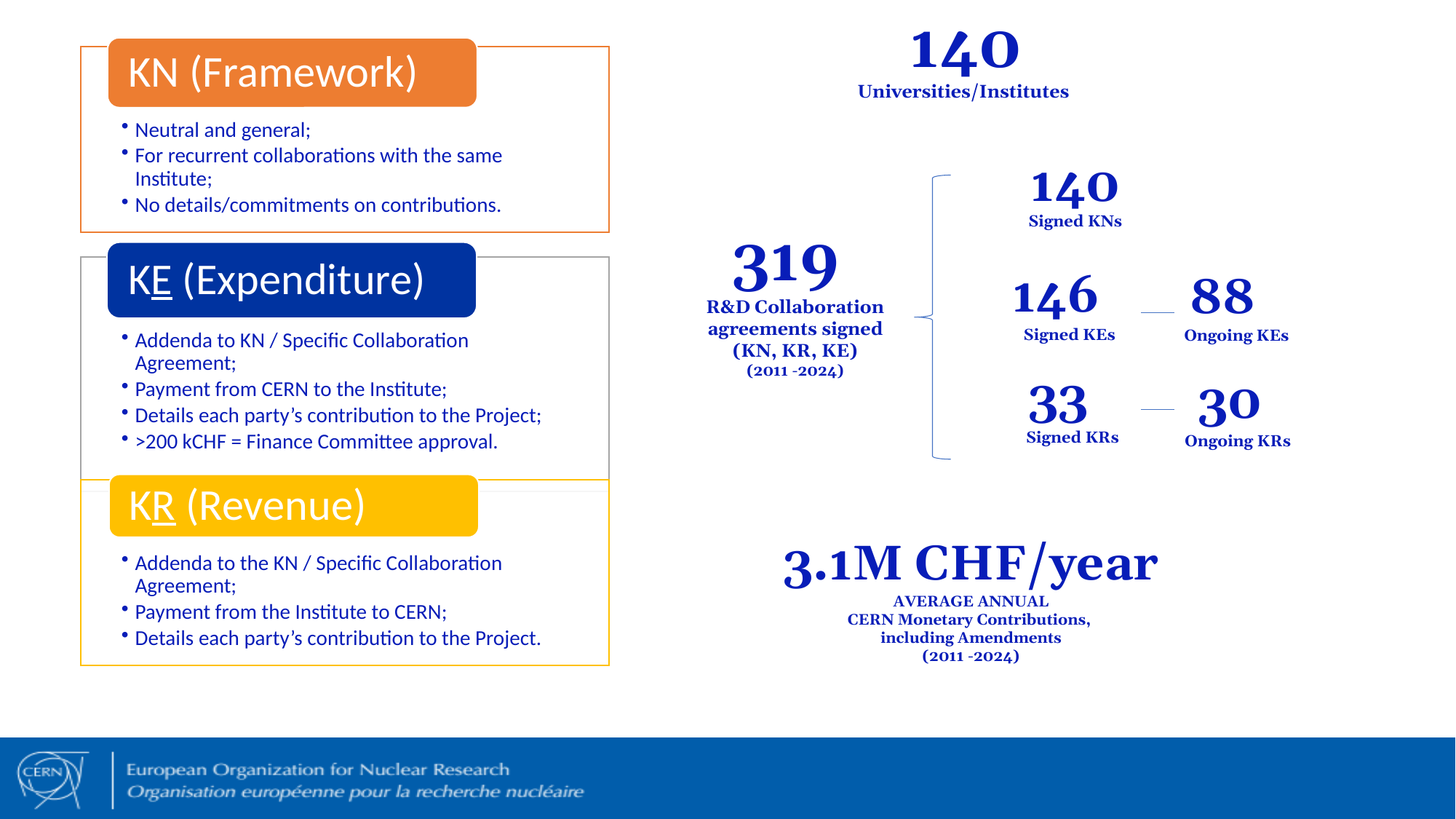

140
Universities/Institutes
Neutral and general;
For recurrent collaborations with the same Institute;
No details/commitments on contributions.
KN (Framework)
Addenda to KN / Specific Collaboration Agreement;
Payment from CERN to the Institute;
Details each party’s contribution to the Project;
>200 kCHF = Finance Committee approval.
KE (Expenditure)
Addenda to the KN / Specific Collaboration Agreement;
Payment from the Institute to CERN;
Details each party’s contribution to the Project.
KR (Revenue)
140
Signed KNs

319
R&D Collaboration
agreements signed
(KN, KR, KE)
(2011 -2024)

146
Signed KEs

88
Ongoing KEs

33
Signed KRs

30
Ongoing KRs
3.1M CHF/year
AVERAGE ANNUAL
CERN Monetary Contributions,
including Amendments
(2011 -2024)